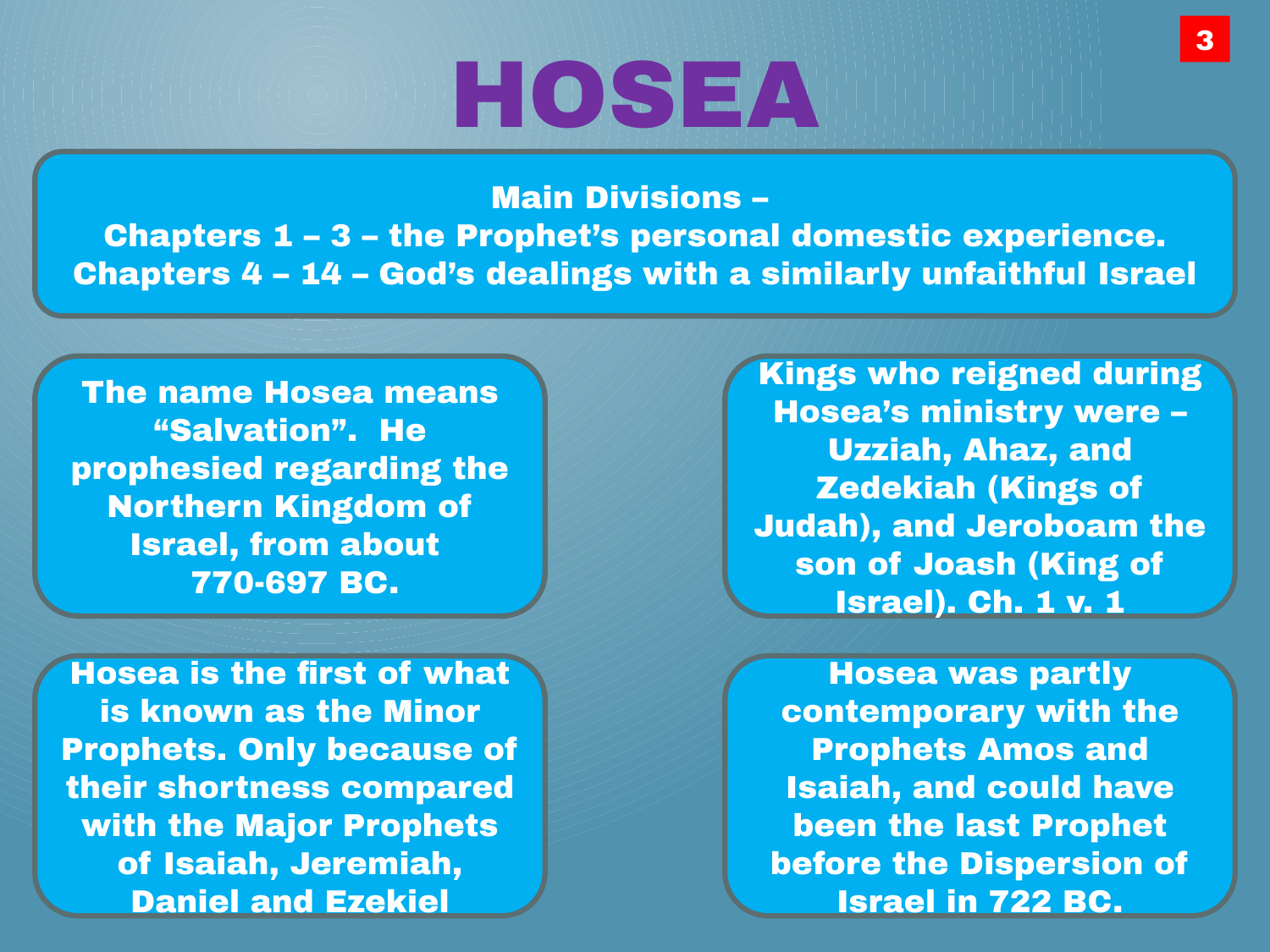

3
HOSEA
Main Divisions –
Chapters 1 – 3 – the Prophet’s personal domestic experience.
Chapters 4 – 14 – God’s dealings with a similarly unfaithful Israel
The name Hosea means “Salvation”.  He prophesied regarding the Northern Kingdom of Israel, from about
 770-697 BC.
Kings who reigned during Hosea’s ministry were – Uzziah, Ahaz, and Zedekiah (Kings of Judah), and Jeroboam the son of Joash (King of Israel). Ch. 1 v. 1
Hosea is the first of what is known as the Minor Prophets. Only because of their shortness compared with the Major Prophets of Isaiah, Jeremiah, Daniel and Ezekiel
Hosea was partly contemporary with the Prophets Amos and Isaiah, and could have been the last Prophet before the Dispersion of Israel in 722 BC.